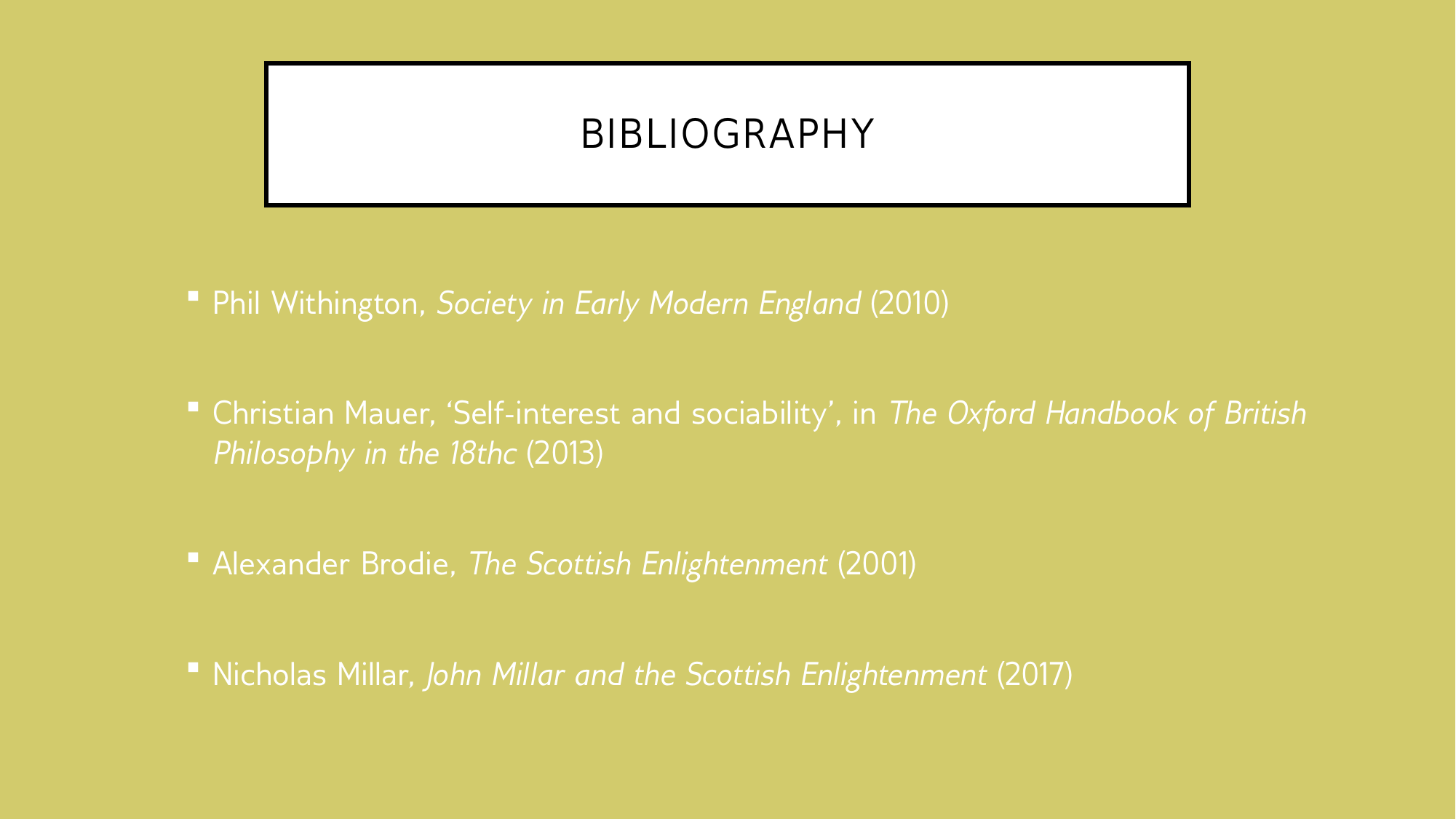

# bibliography
Phil Withington, Society in Early Modern England (2010)

Christian Mauer, ‘Self-interest and sociability’, in The Oxford Handbook of British Philosophy in the 18thc (2013)

Alexander Brodie, The Scottish Enlightenment (2001)

Nicholas Millar, John Millar and the Scottish Enlightenment (2017)